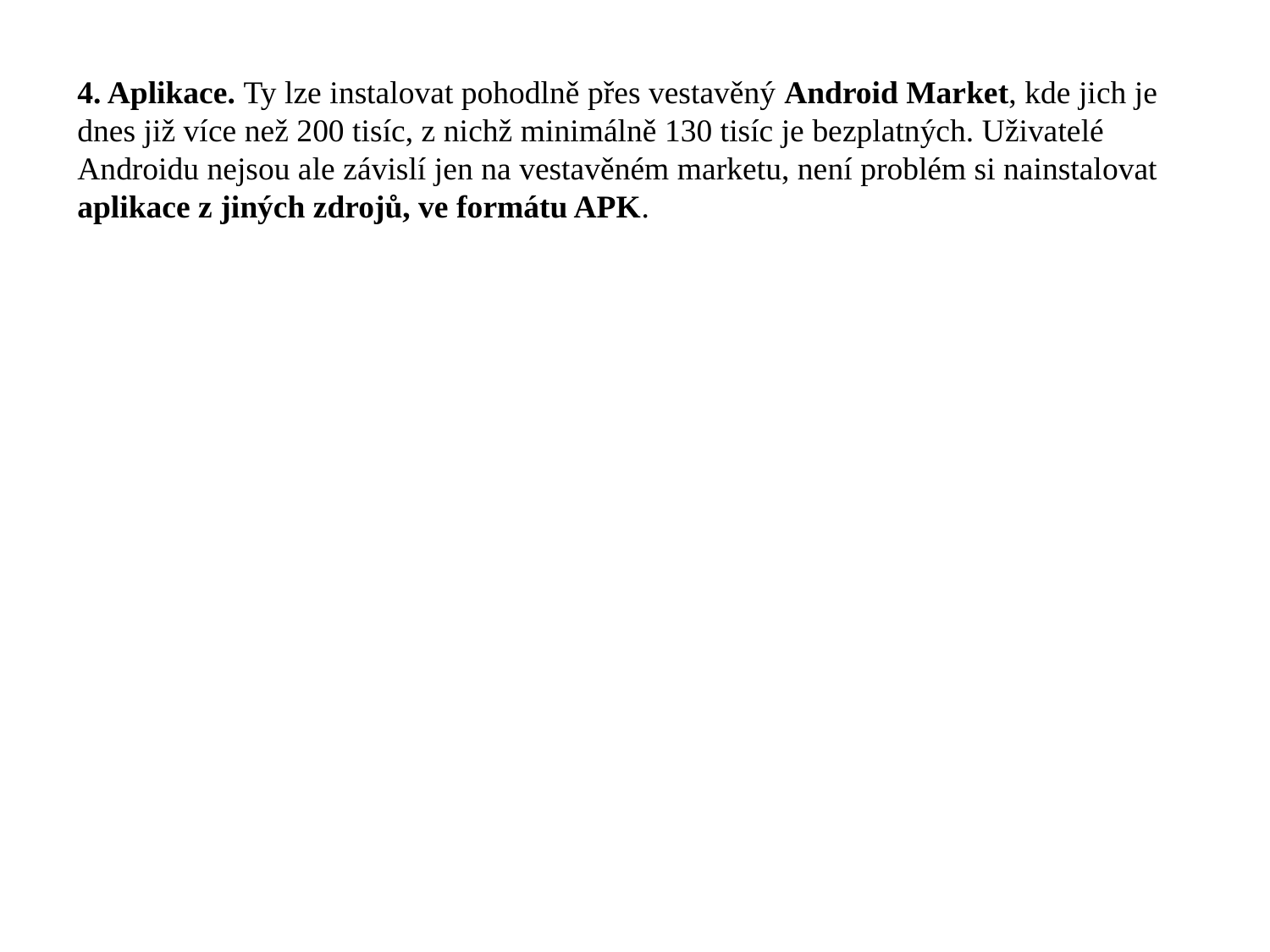

4. Aplikace. Ty lze instalovat pohodlně přes vestavěný Android Market, kde jich je dnes již více než 200 tisíc, z nichž minimálně 130 tisíc je bezplatných. Uživatelé Androidu nejsou ale závislí jen na vestavěném marketu, není problém si nainstalovat aplikace z jiných zdrojů, ve formátu APK.